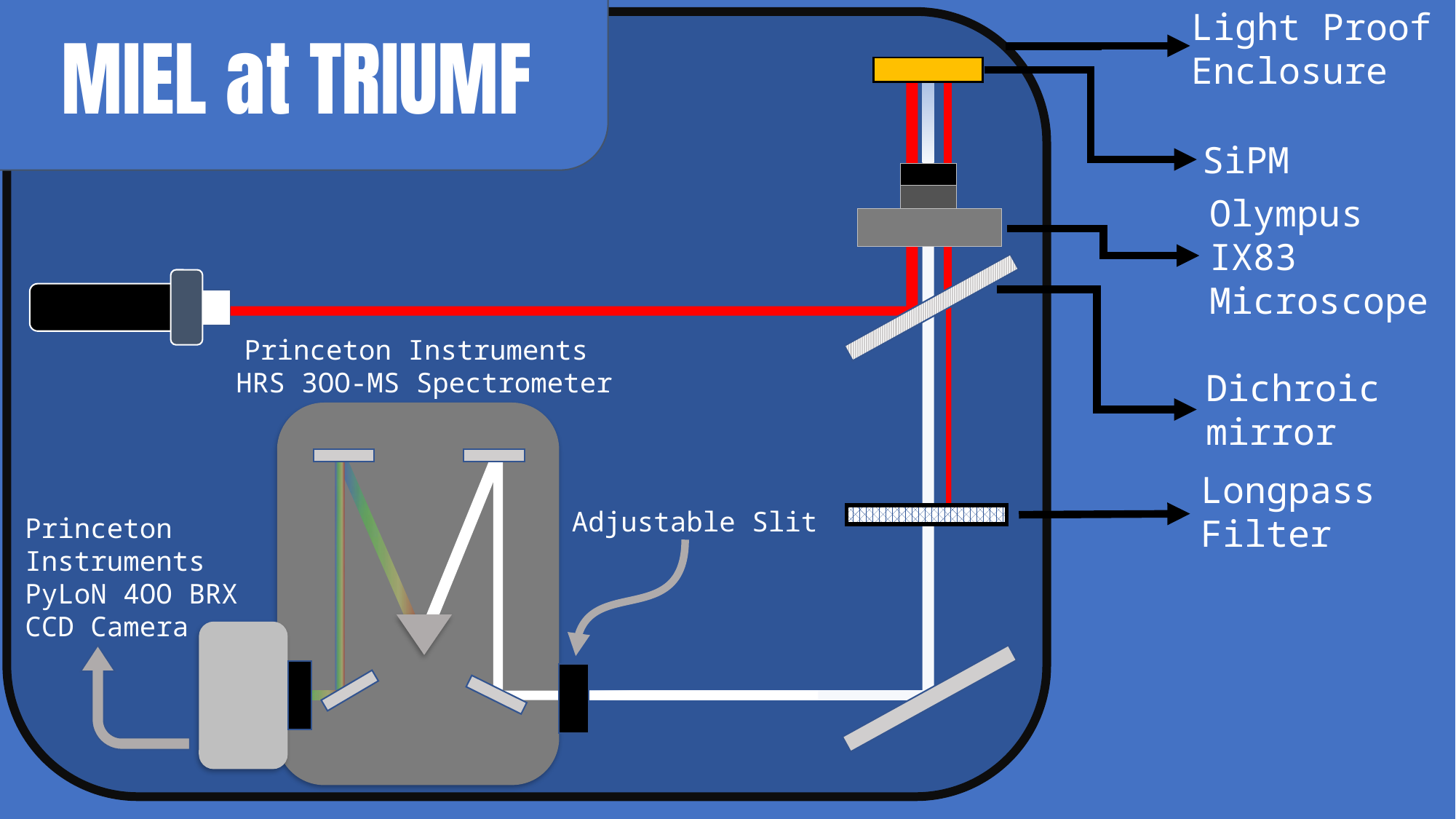

Light Proof Enclosure

MIEL at TRIUMF

SiPM

Olympus
IX83 Microscope

Princeton Instruments
HRS 3OO-MS Spectrometer
Dichroic mirror

Longpass Filter
Adjustable Slit

Princeton Instruments
PyLoN 4OO BRX CCD Camera